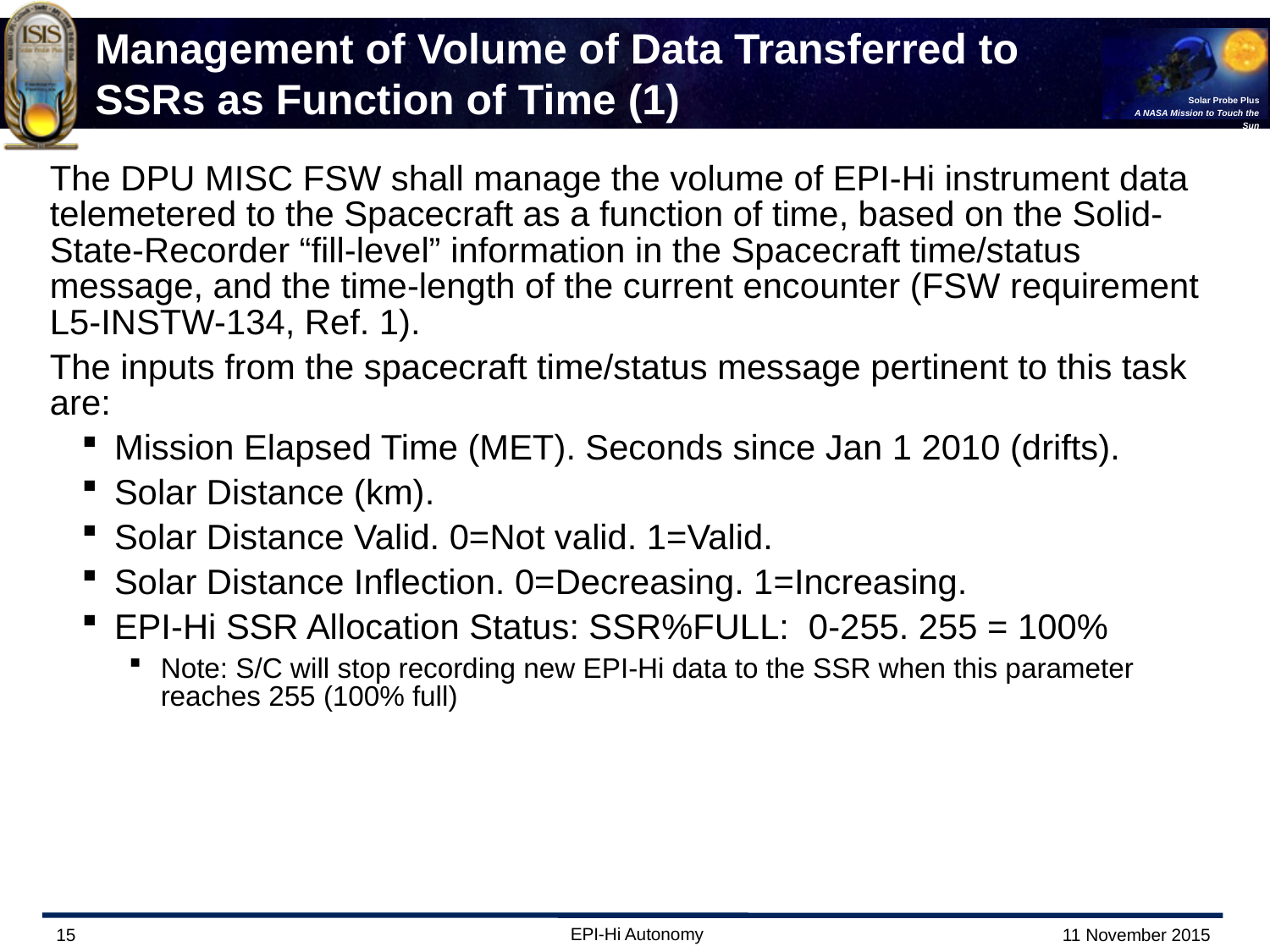

The DPU MISC FSW shall manage the volume of EPI-Hi instrument data telemetered to the Spacecraft as a function of time, based on the Solid-State-Recorder “fill-level” information in the Spacecraft time/status message, and the time-length of the current encounter (FSW requirement L5-INSTW-134, Ref. 1).
The inputs from the spacecraft time/status message pertinent to this task are:
Mission Elapsed Time (MET). Seconds since Jan 1 2010 (drifts).
Solar Distance (km).
Solar Distance Valid. 0=Not valid. 1=Valid.
Solar Distance Inflection. 0=Decreasing. 1=Increasing.
EPI-Hi SSR Allocation Status: SSR%FULL:  0-255. 255 = 100%
Note: S/C will stop recording new EPI-Hi data to the SSR when this parameter reaches 255 (100% full)
# Management of Volume of Data Transferred to SSRs as Function of Time (1)